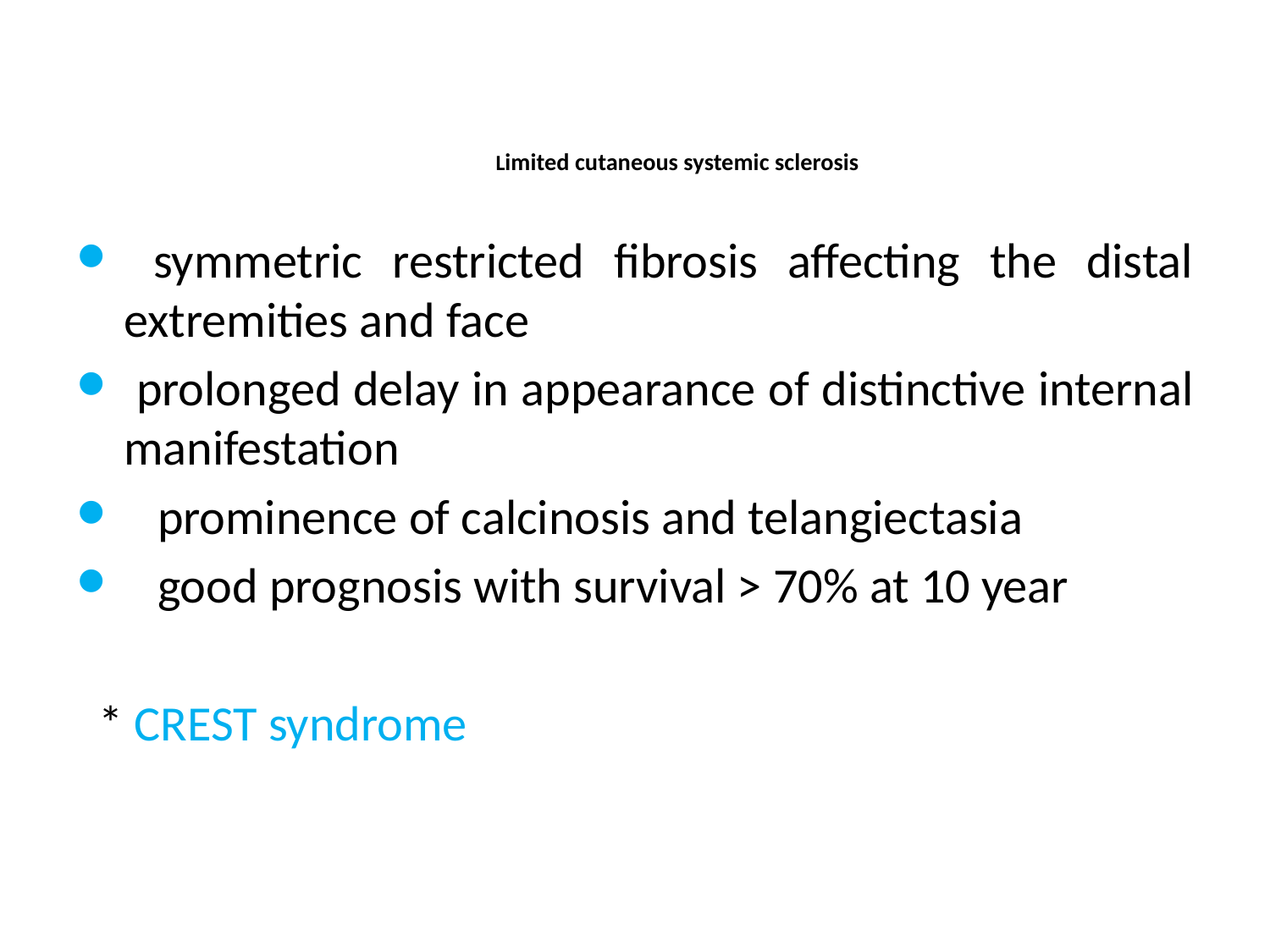

# Limited cutaneous systemic sclerosis
 symmetric restricted fibrosis affecting the distal extremities and face
 prolonged delay in appearance of distinctive internal manifestation
   prominence of calcinosis and telangiectasia
   good prognosis with survival > 70% at 10 year

  * CREST syndrome